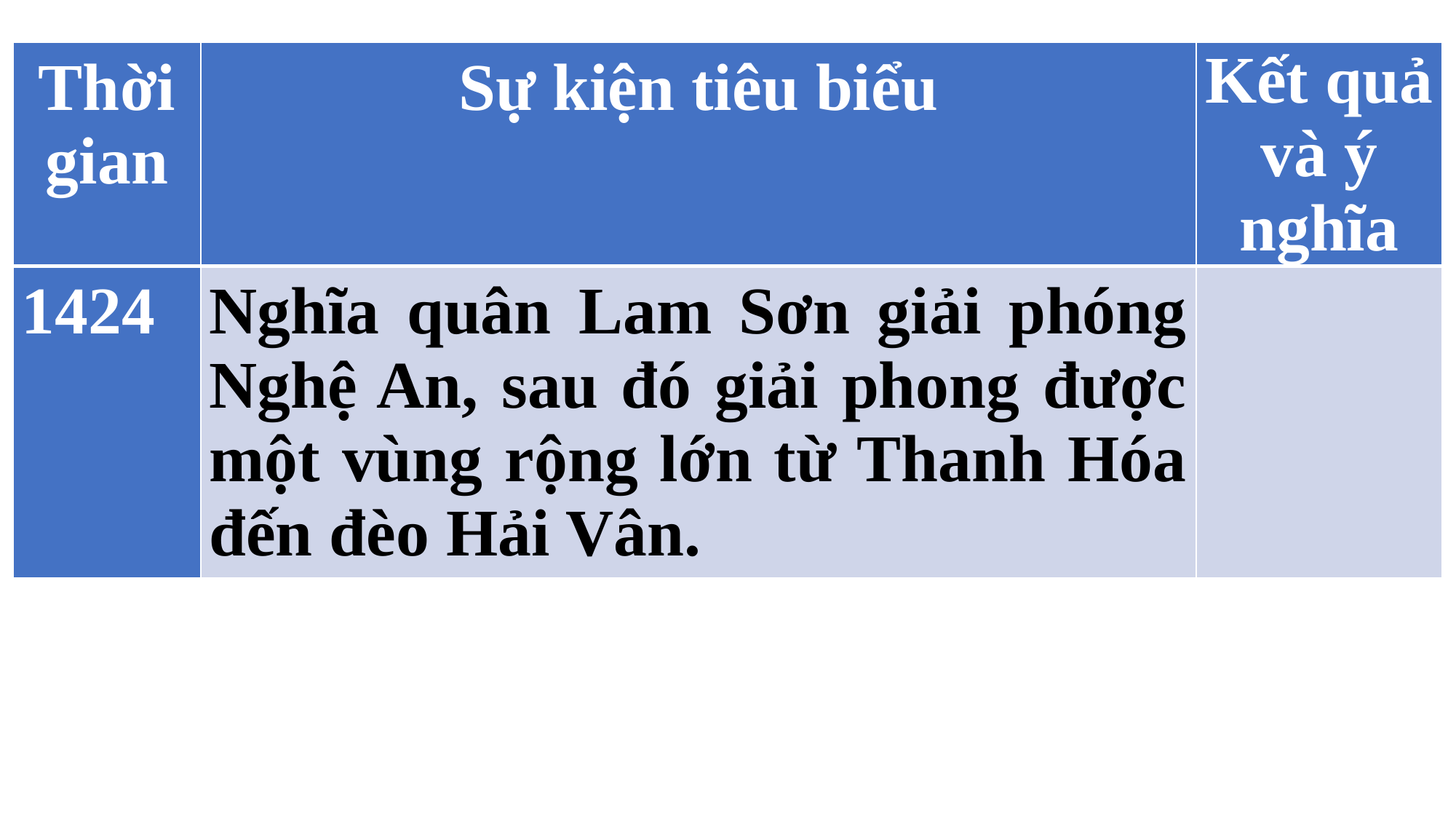

| Thời gian | Sự kiện tiêu biểu | Kết quả và ý nghĩa |
| --- | --- | --- |
| 1424 | Nghĩa quân Lam Sơn giải phóng Nghệ An, sau đó giải phong được một vùng rộng lớn từ Thanh Hóa đến đèo Hải Vân. |  |